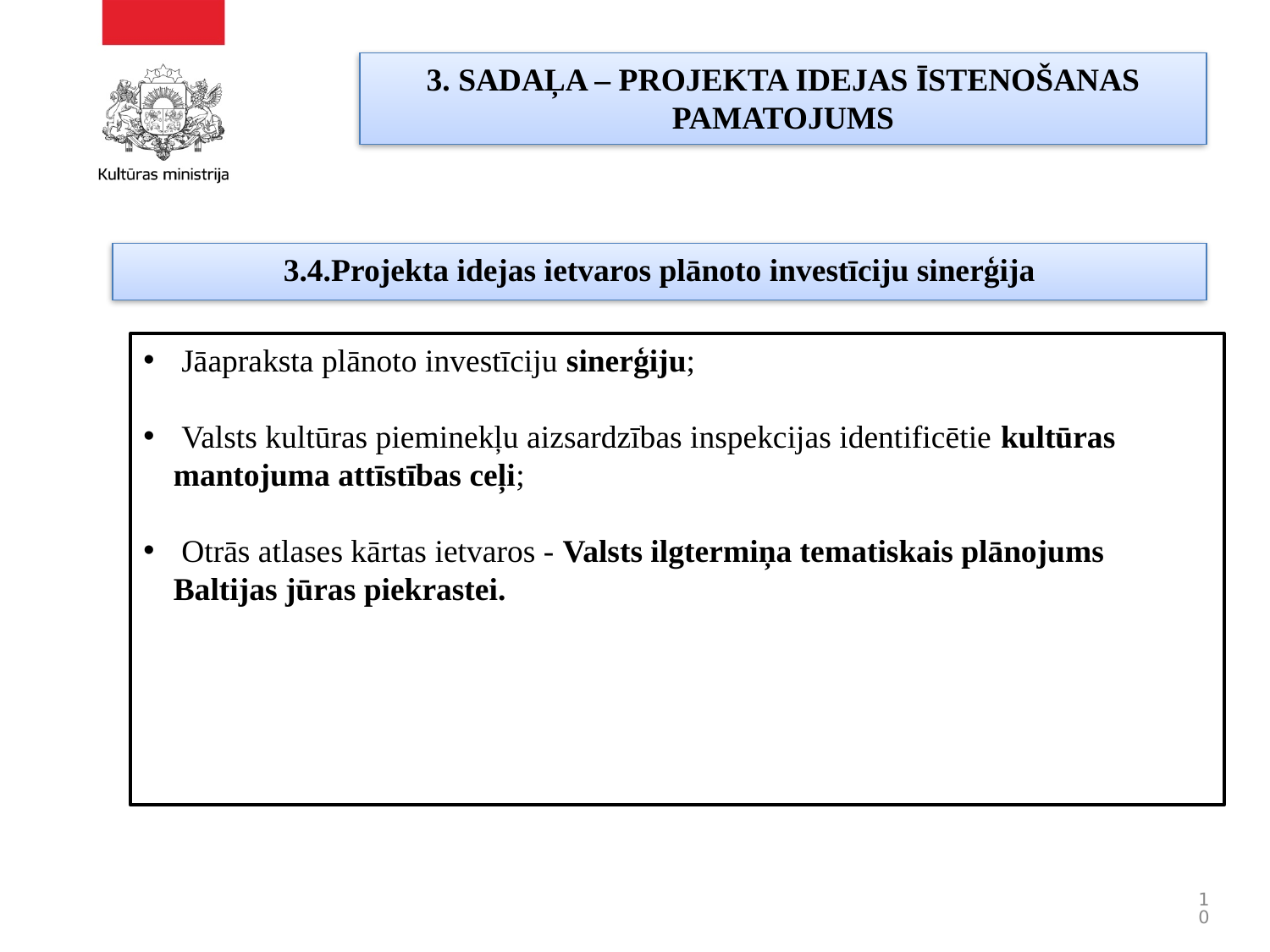

# 3. SADAĻA – PROJEKTA IDEJAS ĪSTENOŠANAS PAMATOJUMS
3.4.Projekta idejas ietvaros plānoto investīciju sinerģija
 Jāapraksta plānoto investīciju sinerģiju;

 Valsts kultūras pieminekļu aizsardzības inspekcijas identificētie kultūras mantojuma attīstības ceļi;

 Otrās atlases kārtas ietvaros - Valsts ilgtermiņa tematiskais plānojums Baltijas jūras piekrastei.
10